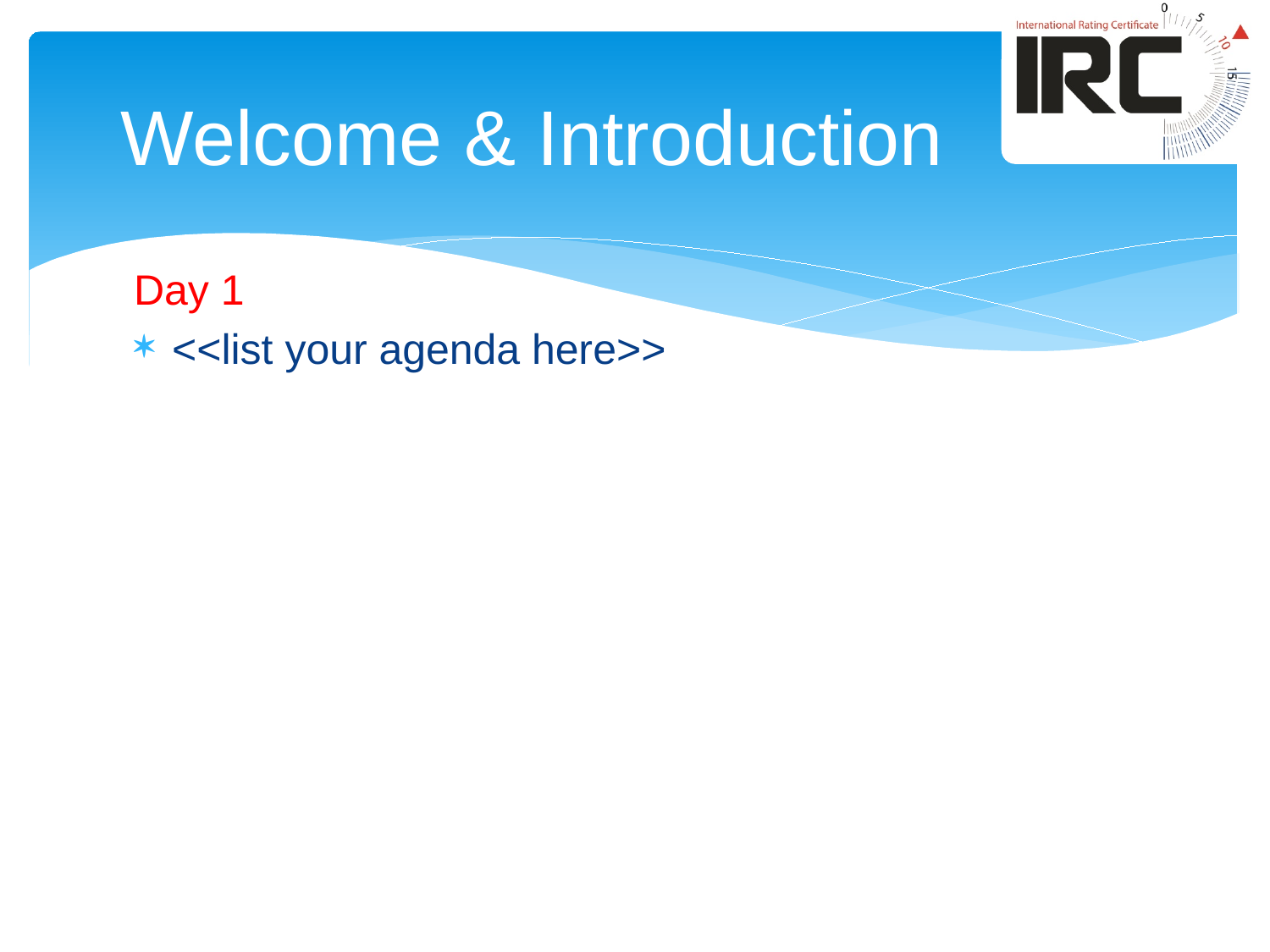

# Welcome & Introduction
Day 1
<<list your agenda here>>